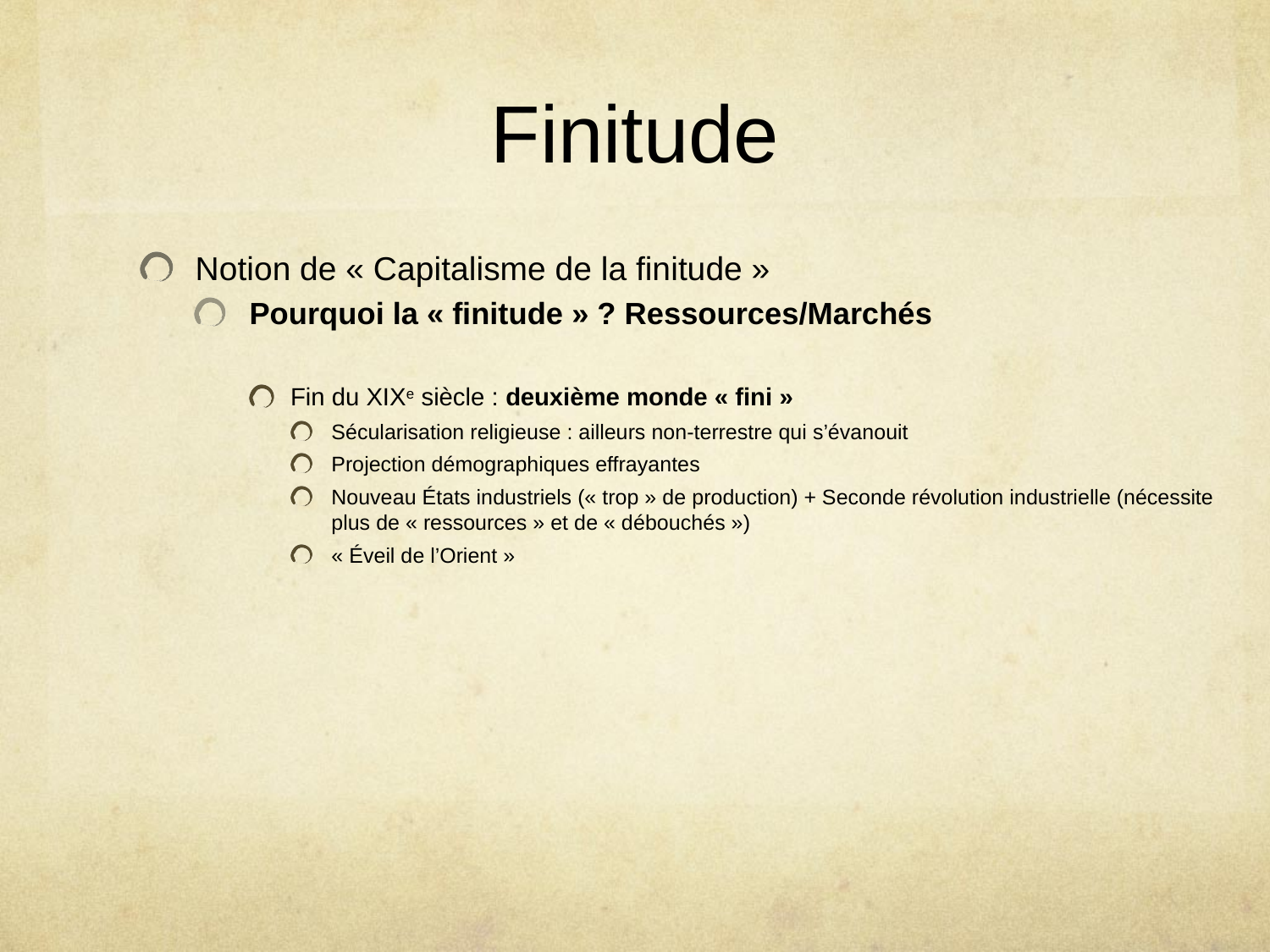

# Finitude
Notion de « Capitalisme de la finitude »
Pourquoi la « finitude » ? Ressources/Marchés

Fin du XIXe siècle : deuxième monde « fini »
Sécularisation religieuse : ailleurs non-terrestre qui s’évanouit
Projection démographiques effrayantes
Nouveau États industriels (« trop » de production) + Seconde révolution industrielle (nécessite plus de « ressources » et de « débouchés »)
« Éveil de l’Orient »